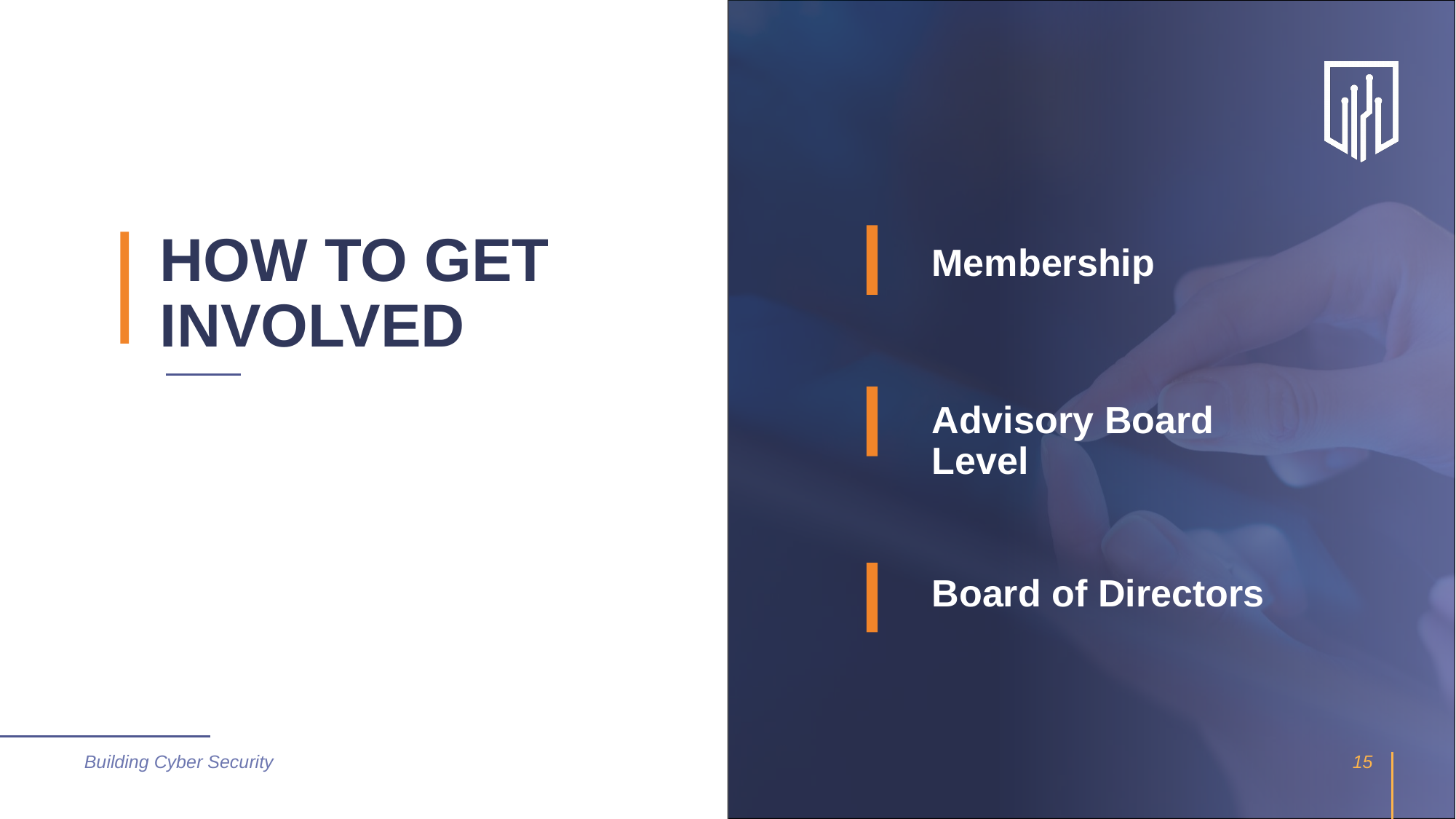

# HOW TO GET INVOLVED

Membership

Advisory Board Level

Board of Directors
Building Cyber Security
15